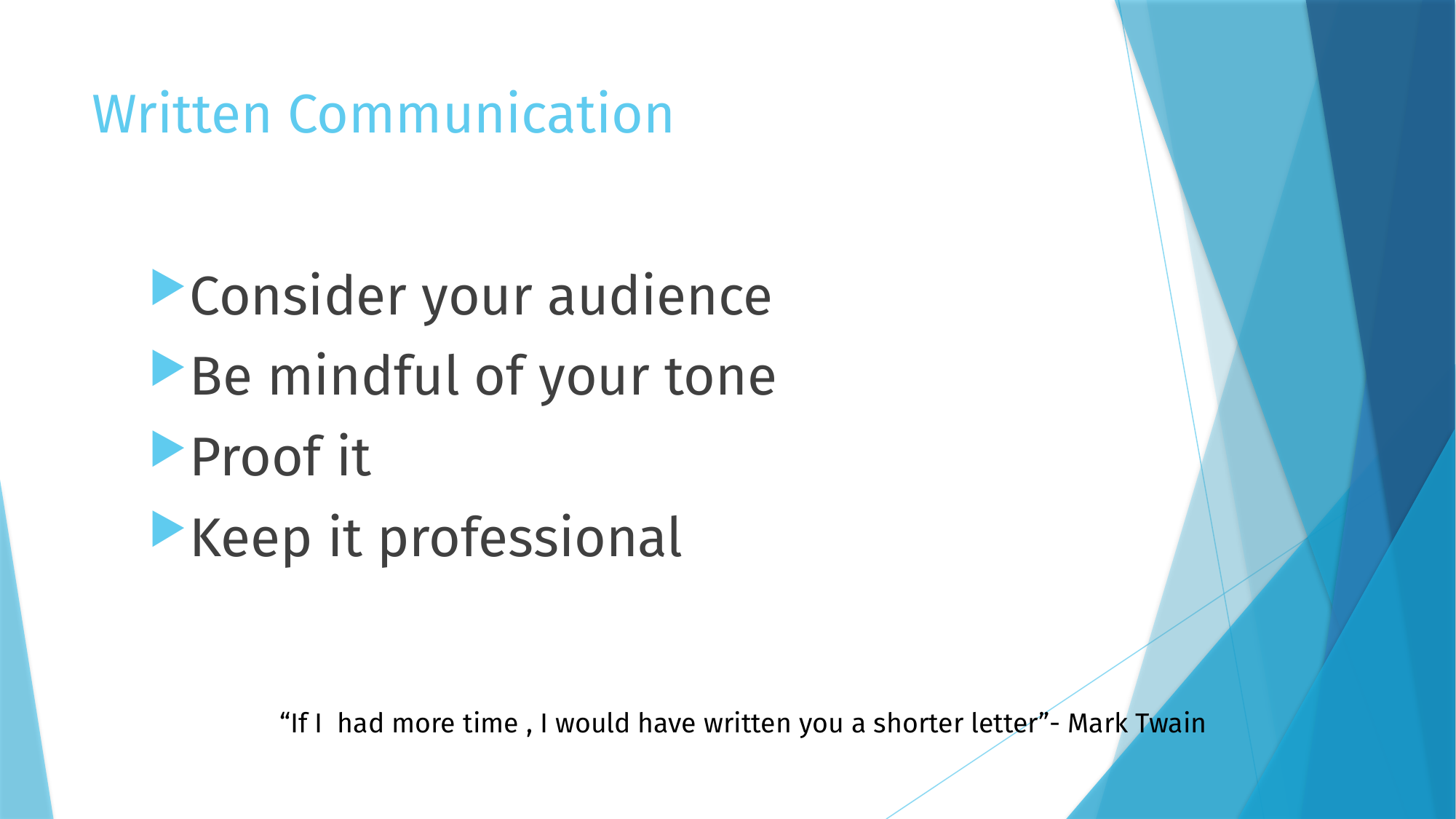

# Written Communication
Consider your audience
Be mindful of your tone
Proof it
Keep it professional

“If I  had more time , I would have written you a shorter letter”- Mark Twain